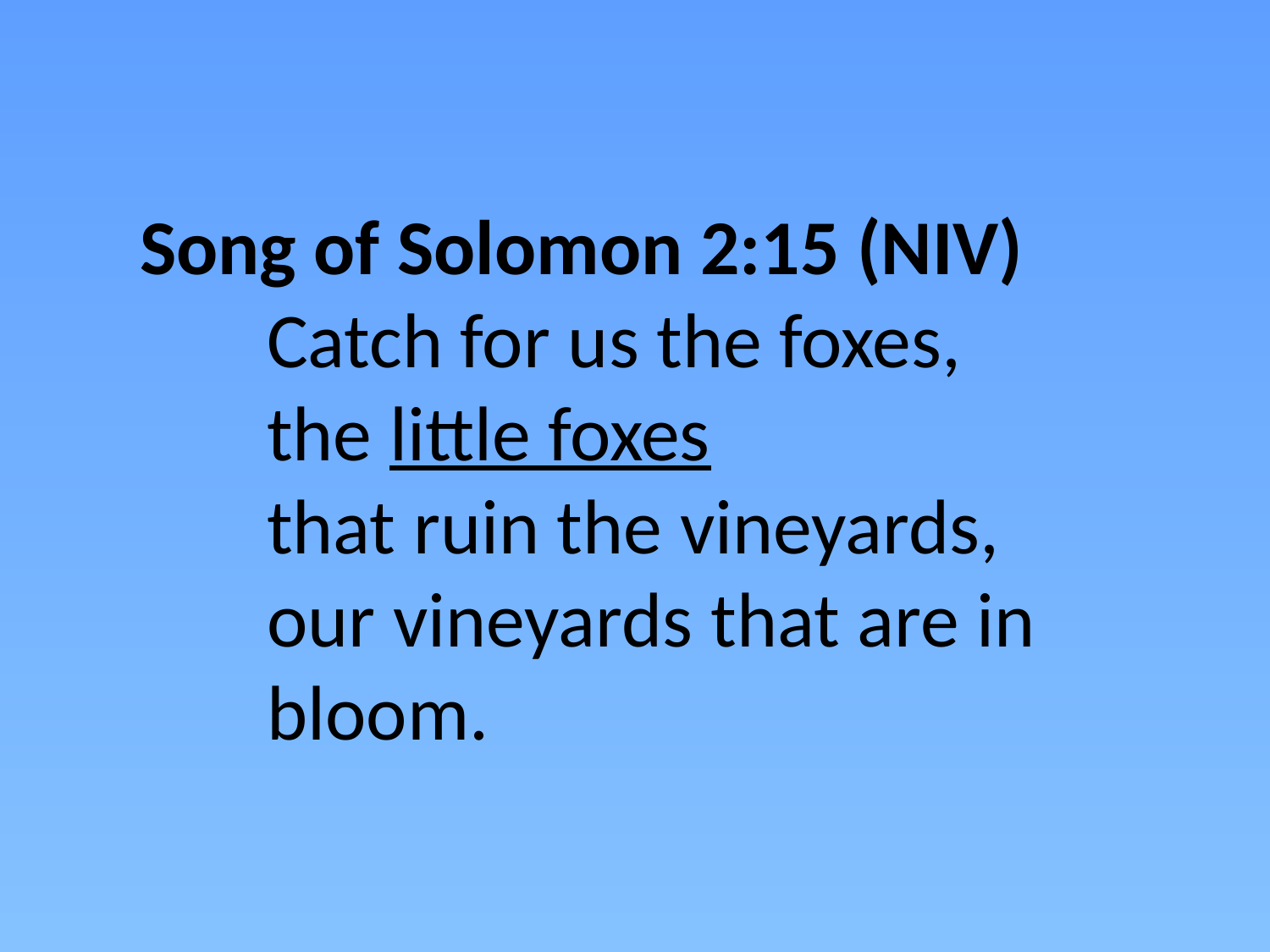

# Song of Solomon 2:15 (NIV)    	Catch for us the foxes,         	the little foxes         	that ruin the vineyards,         	our vineyards that are in 			bloom.